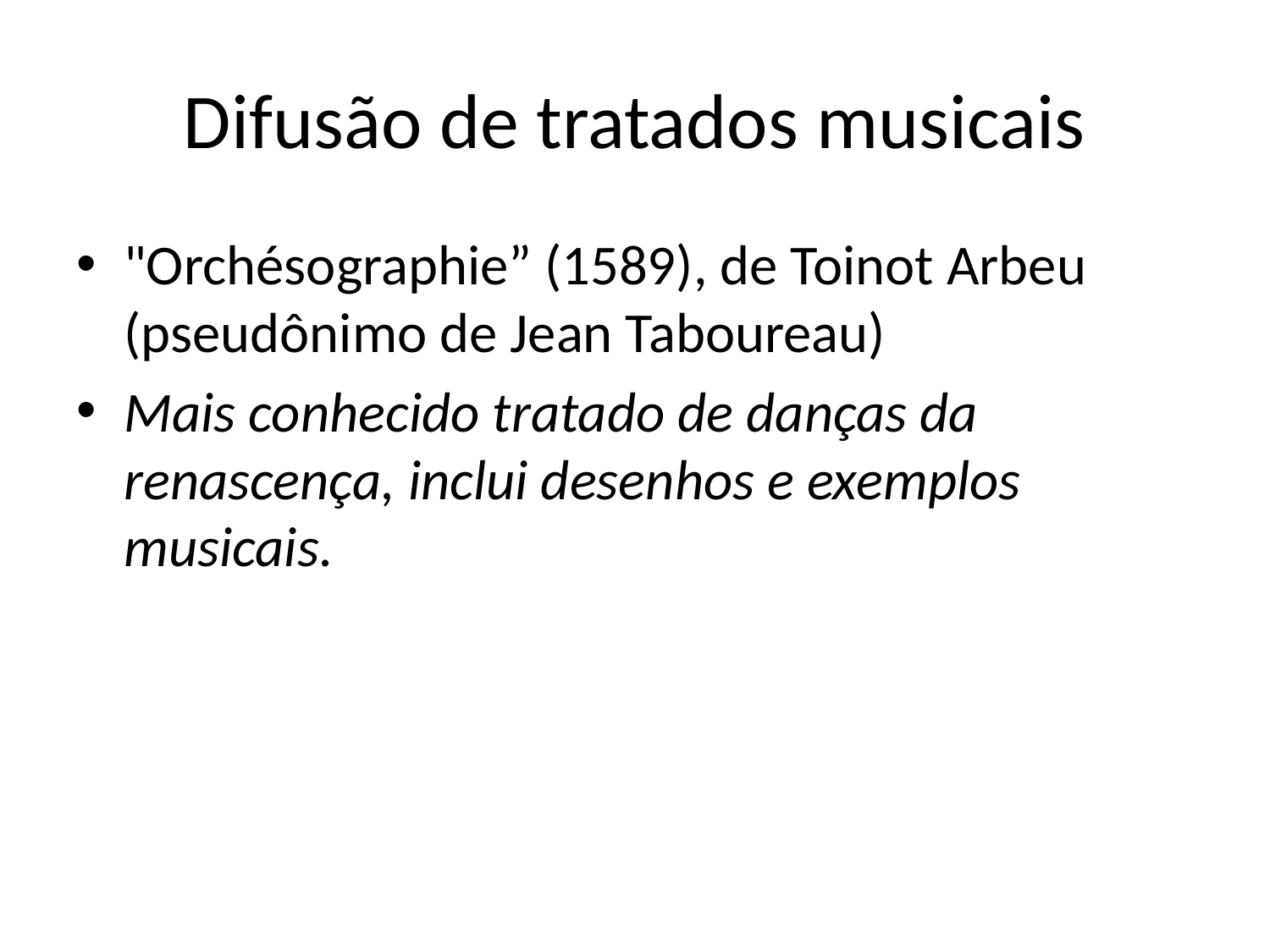

# Difusão de tratados musicais
"Orchésographie” (1589), de Toinot Arbeu (pseudônimo de Jean Taboureau)
Mais conhecido tratado de danças da renascença, inclui desenhos e exemplos musicais.